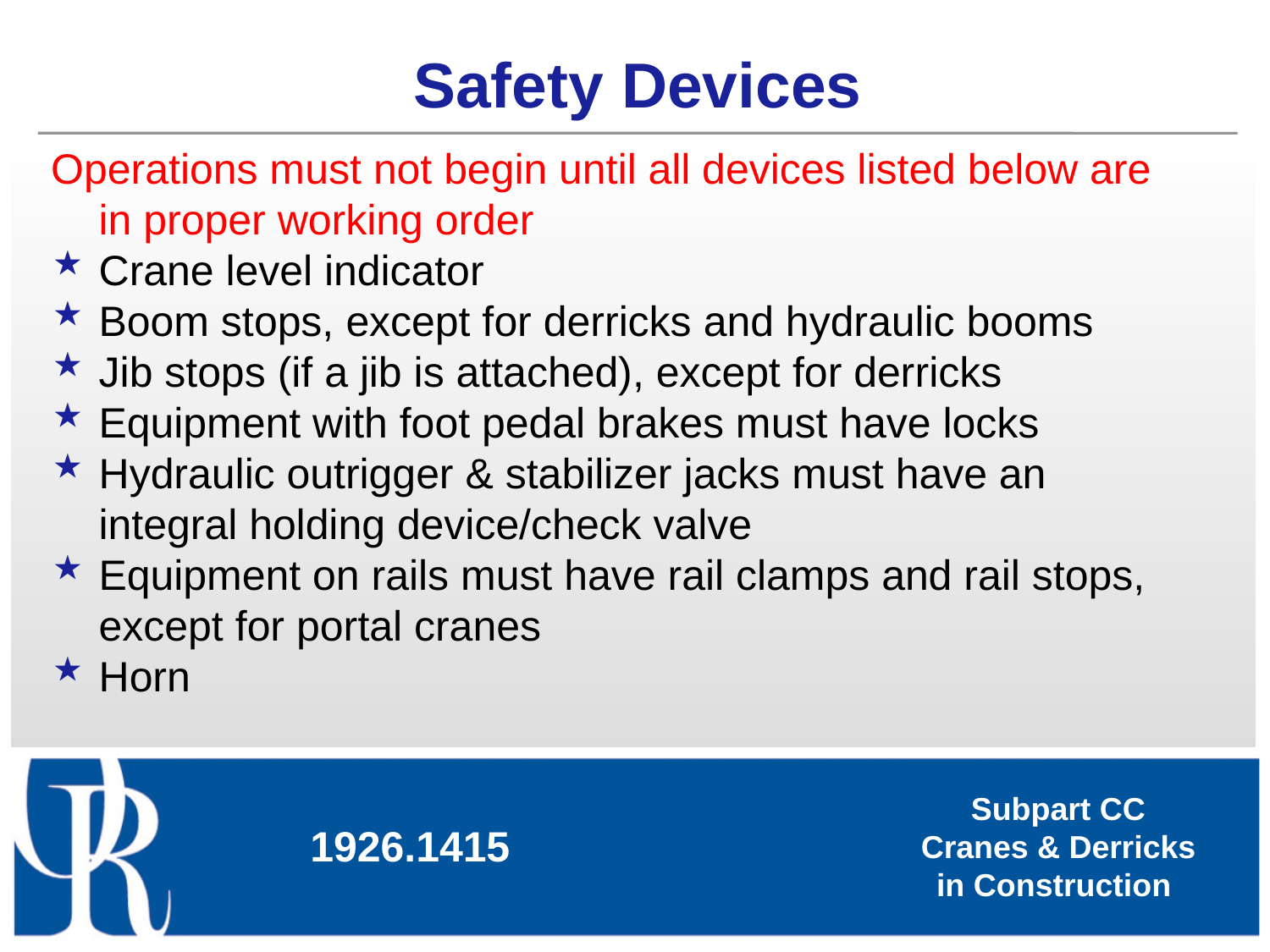

# Safety Devices
Operations must not begin until all devices listed below are in proper working order
Crane level indicator
Boom stops, except for derricks and hydraulic booms
Jib stops (if a jib is attached), except for derricks
Equipment with foot pedal brakes must have locks
Hydraulic outrigger & stabilizer jacks must have an integral holding device/check valve
Equipment on rails must have rail clamps and rail stops, except for portal cranes
Horn

1926.1415